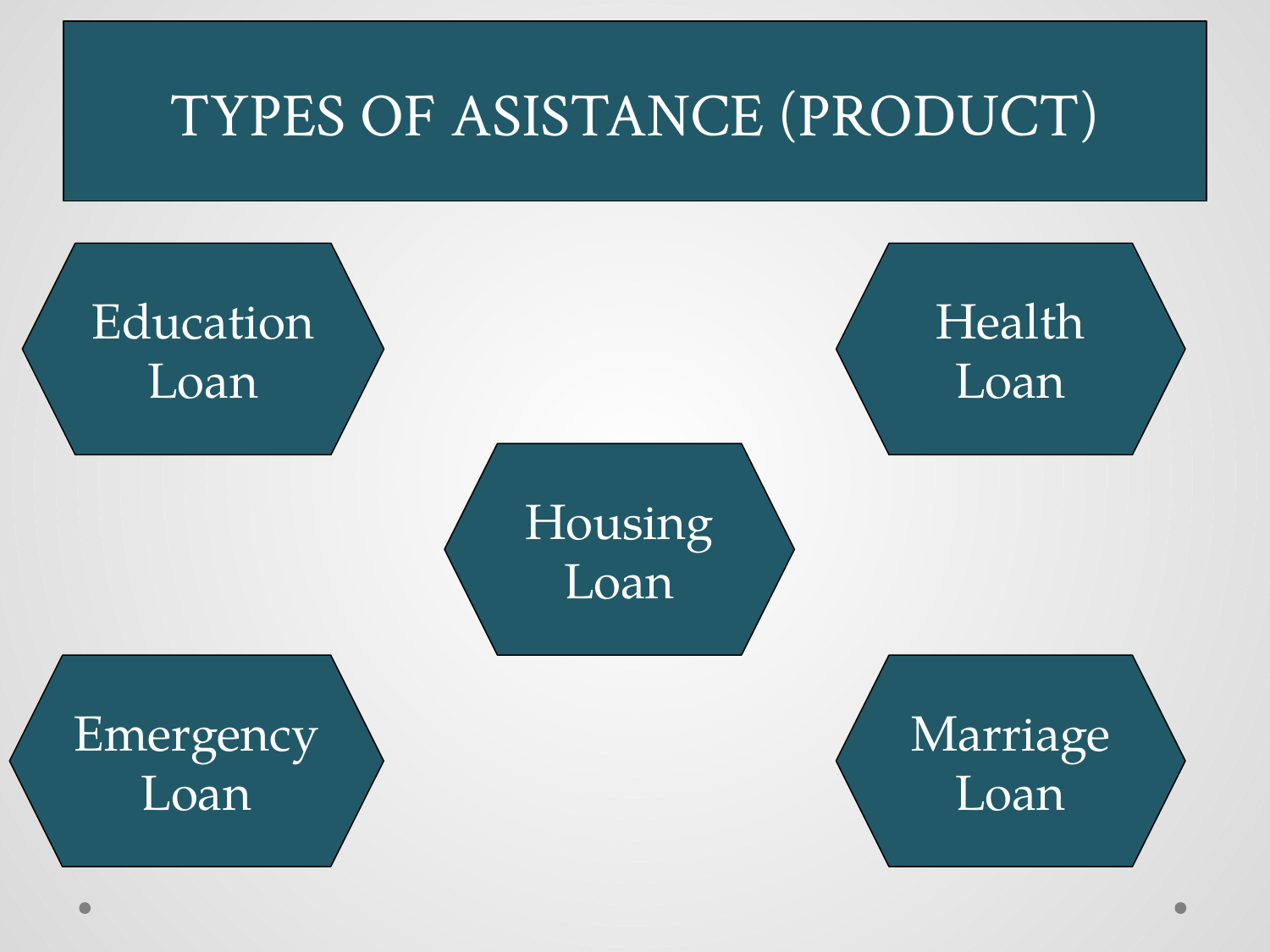

# TYPES OF ASISTANCE (PRODUCT)
Education Loan
Health Loan
Housing Loan
Emergency Loan
Marriage Loan